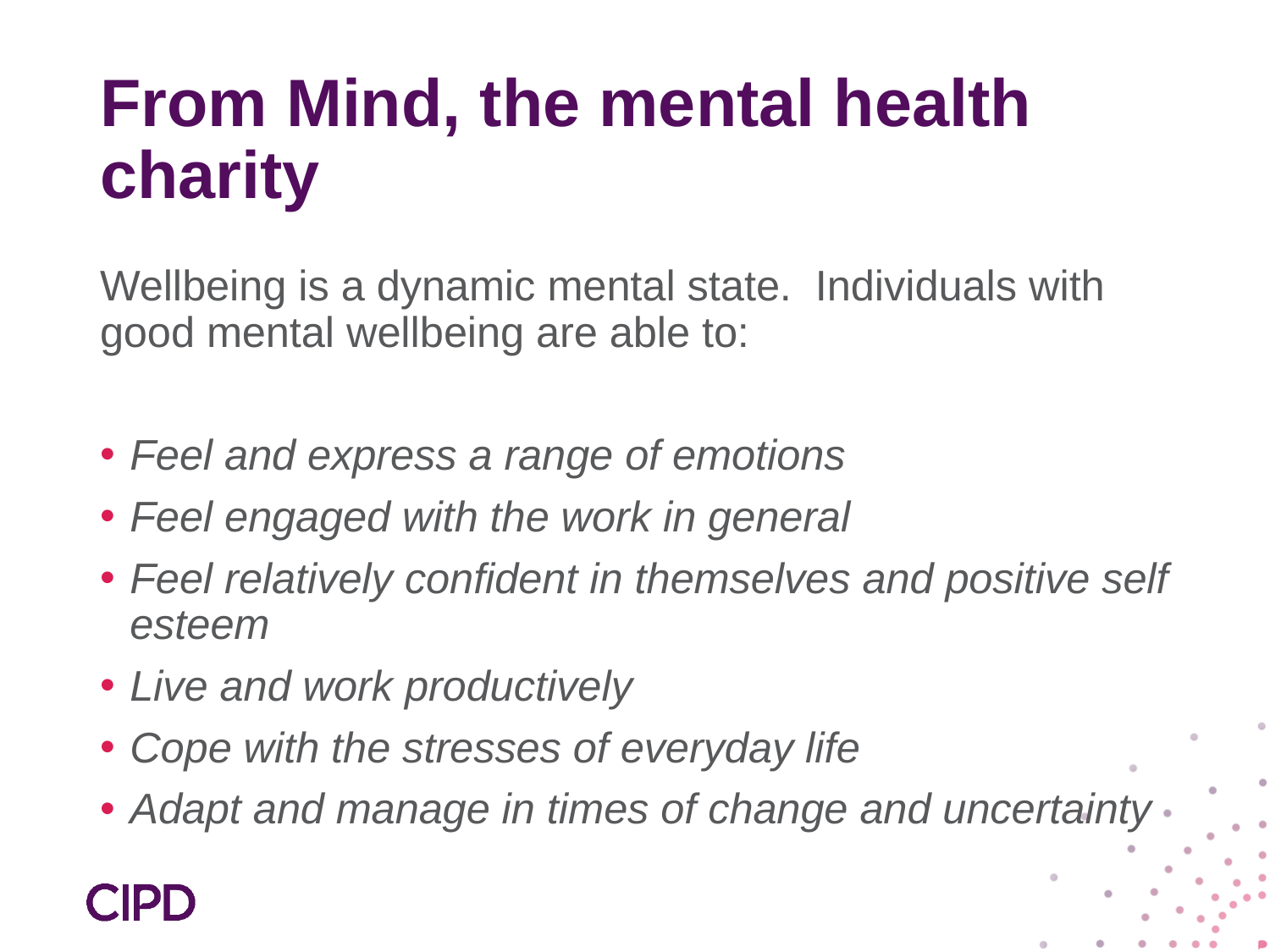

# From Mind, the mental health charity
Wellbeing is a dynamic mental state.  Individuals with good mental wellbeing are able to:

Feel and express a range of emotions
Feel engaged with the work in general
Feel relatively confident in themselves and positive self esteem
Live and work productively
Cope with the stresses of everyday life
Adapt and manage in times of change and uncertainty